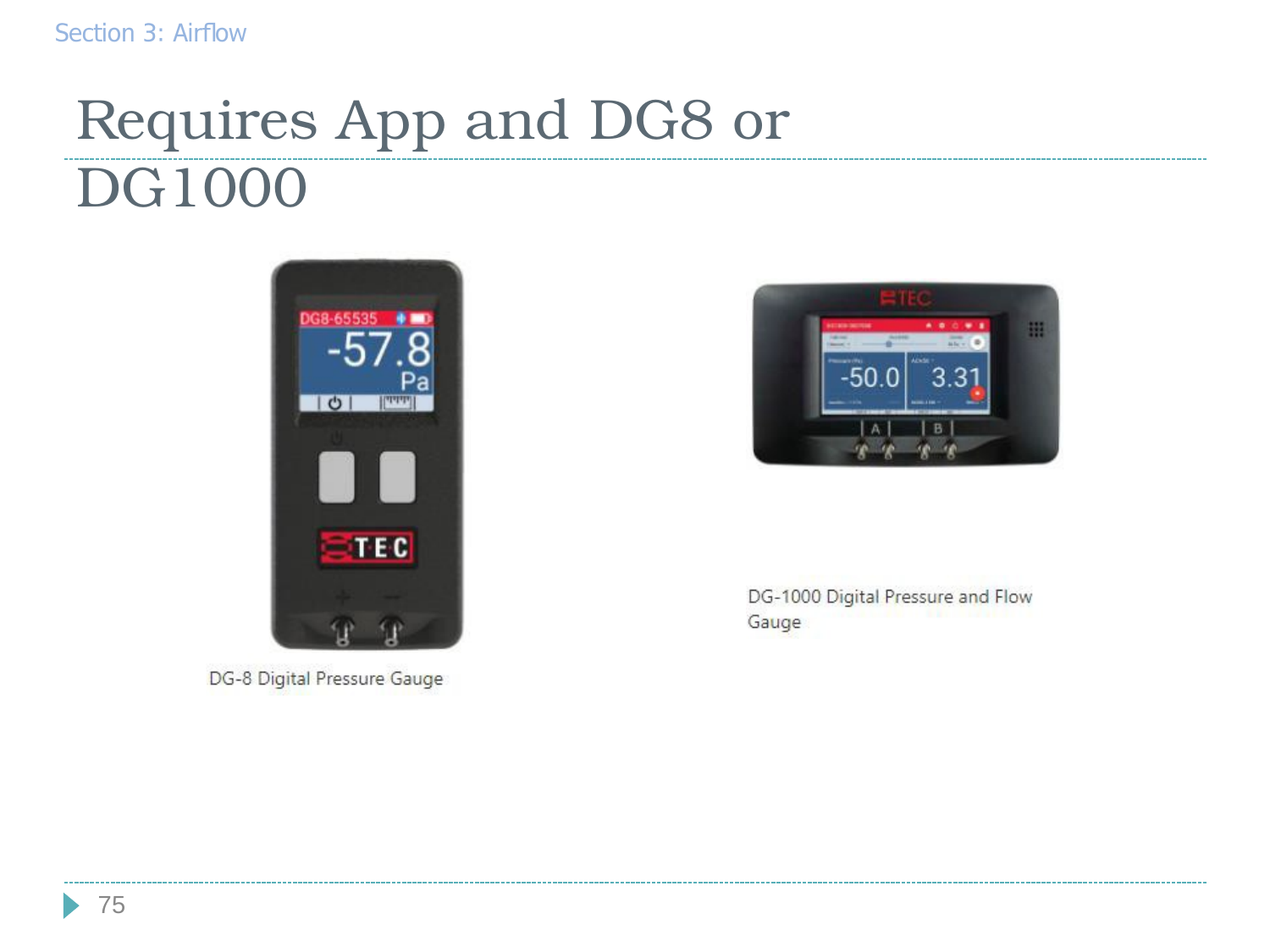

Section 3: Airflow
# Requires App and DG8 or DG1000

75